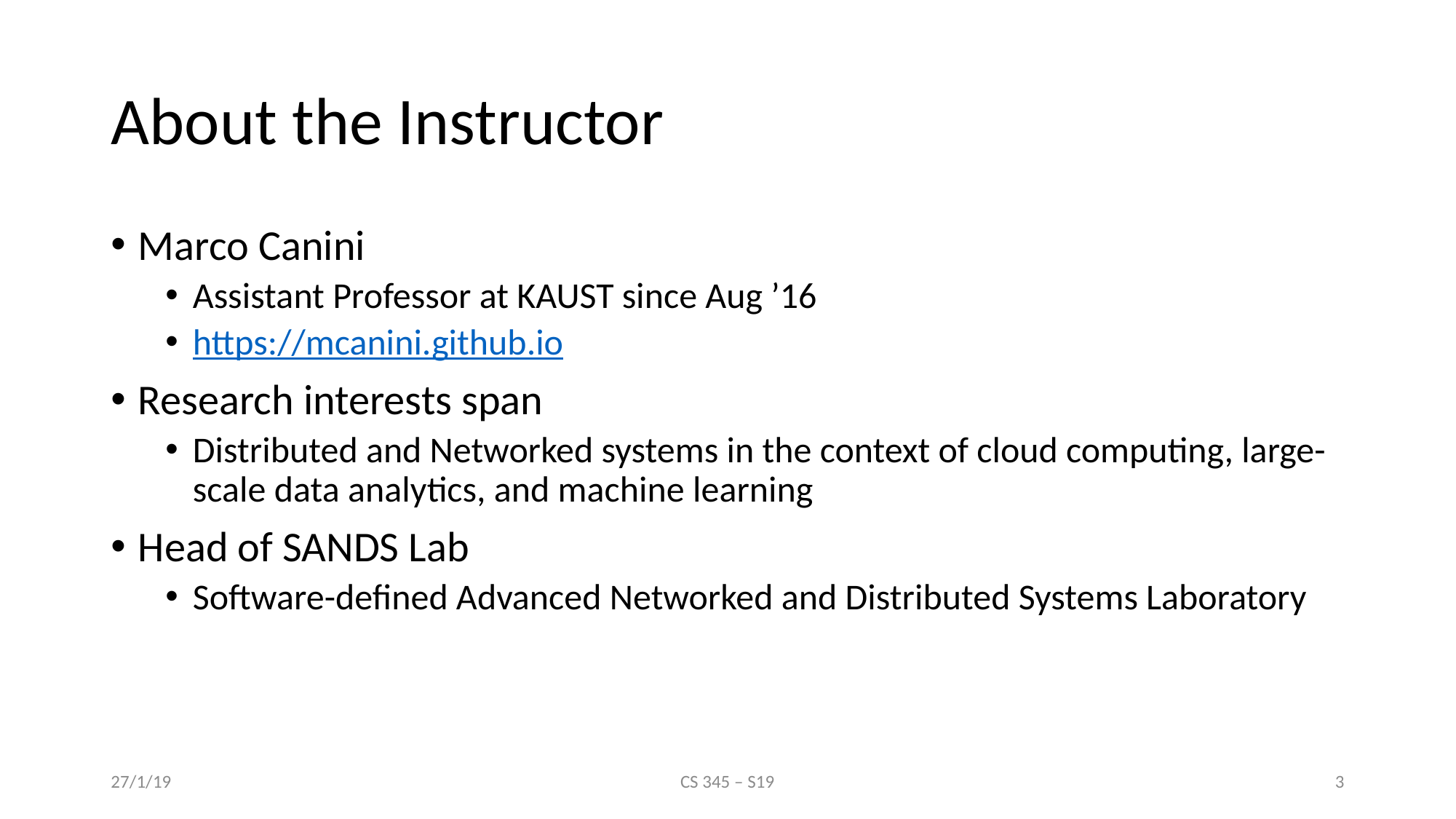

# About the Instructor
Marco Canini
Assistant Professor at KAUST since Aug ’16
https://mcanini.github.io
Research interests span
Distributed and Networked systems in the context of cloud computing, large-scale data analytics, and machine learning
Head of SANDS Lab
Software-defined Advanced Networked and Distributed Systems Laboratory
27/1/19
CS 345 – S19
3